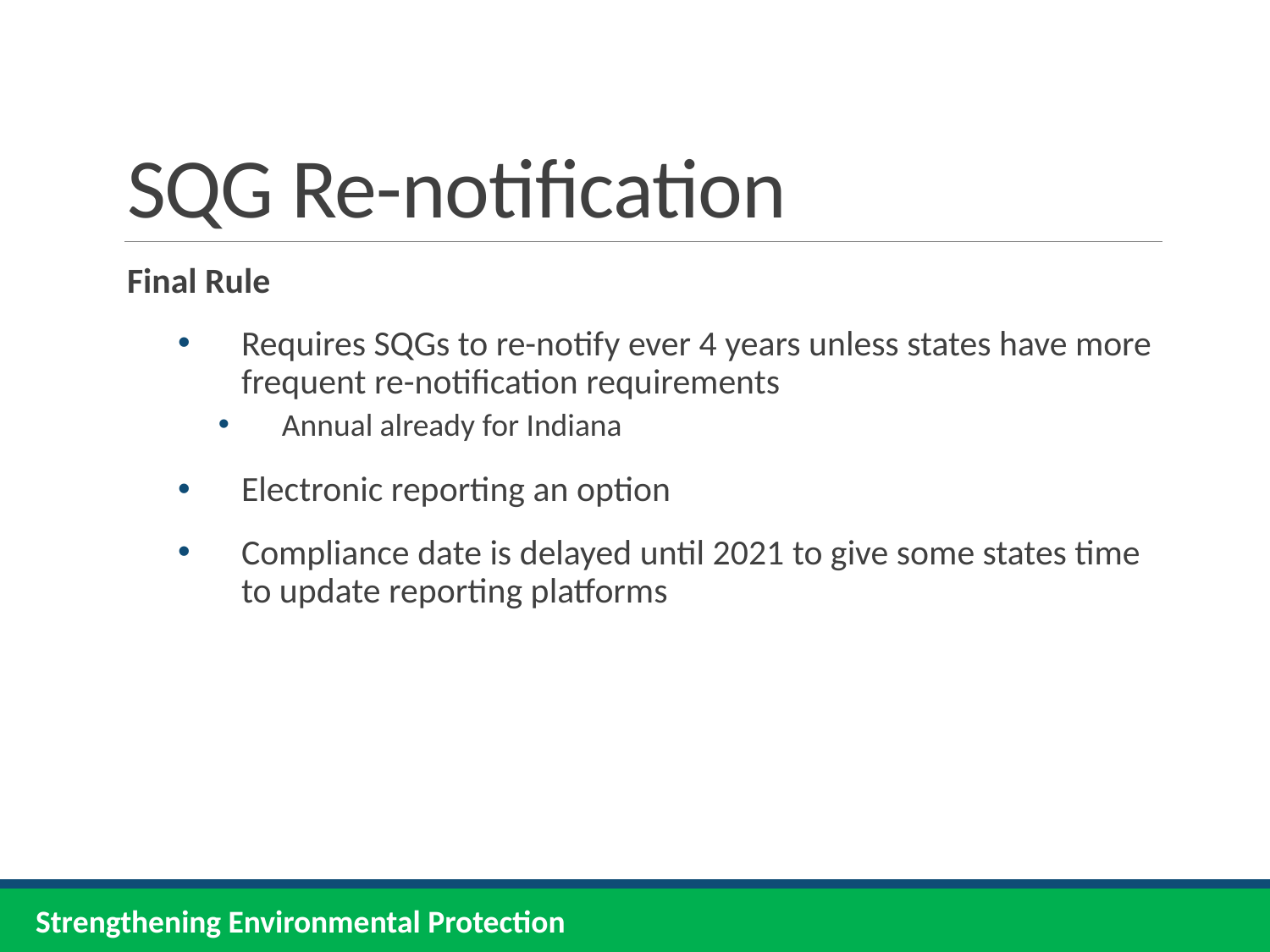

# SQG Re-notification
Final Rule
Requires SQGs to re-notify ever 4 years unless states have more frequent re-notification requirements
Annual already for Indiana
Electronic reporting an option
Compliance date is delayed until 2021 to give some states time to update reporting platforms

Strengthening Environmental Protection